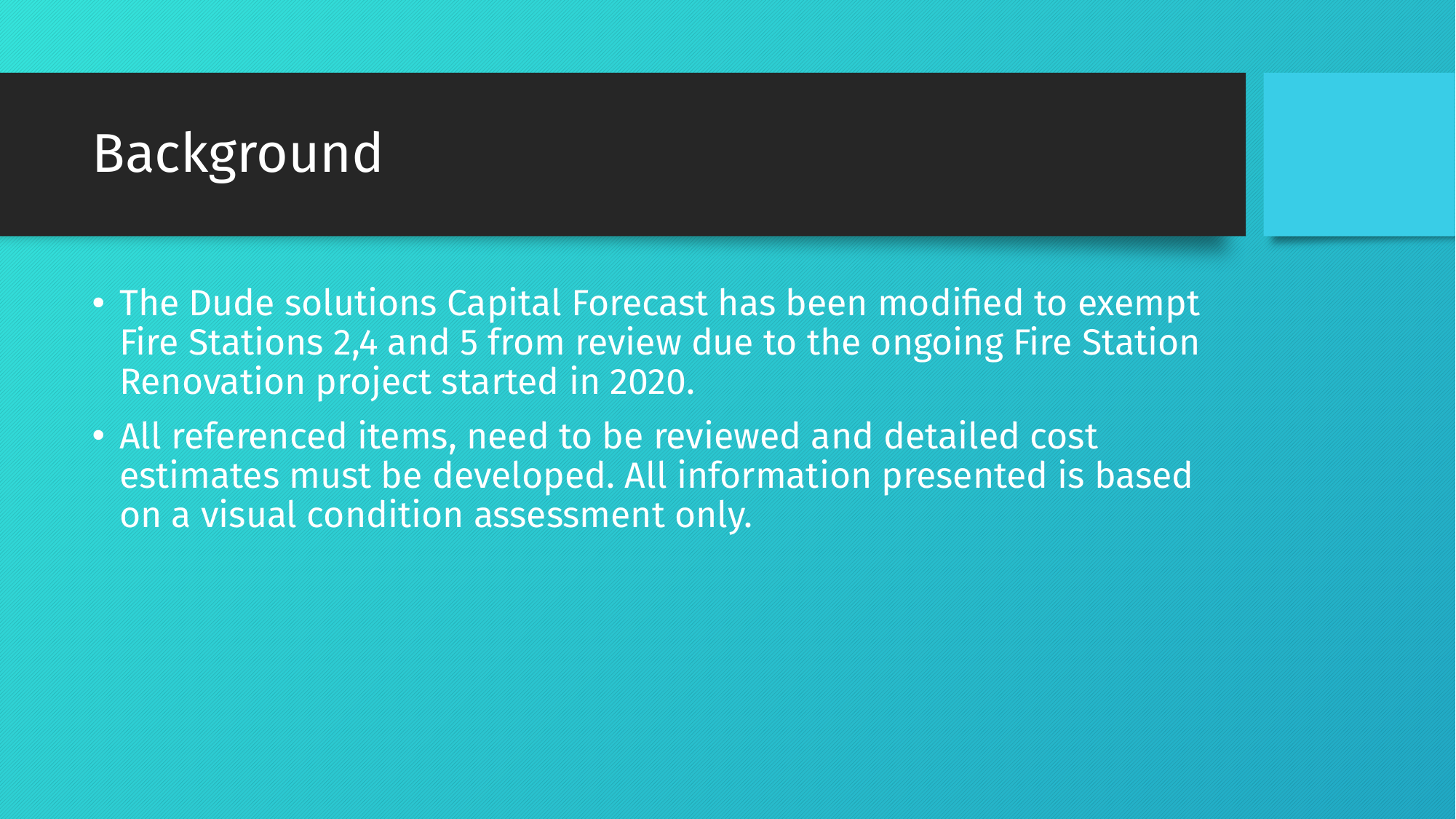

# Background
The Dude solutions Capital Forecast has been modified to exempt Fire Stations 2,4 and 5 from review due to the ongoing Fire Station Renovation project started in 2020.
All referenced items, need to be reviewed and detailed cost estimates must be developed. All information presented is based on a visual condition assessment only.